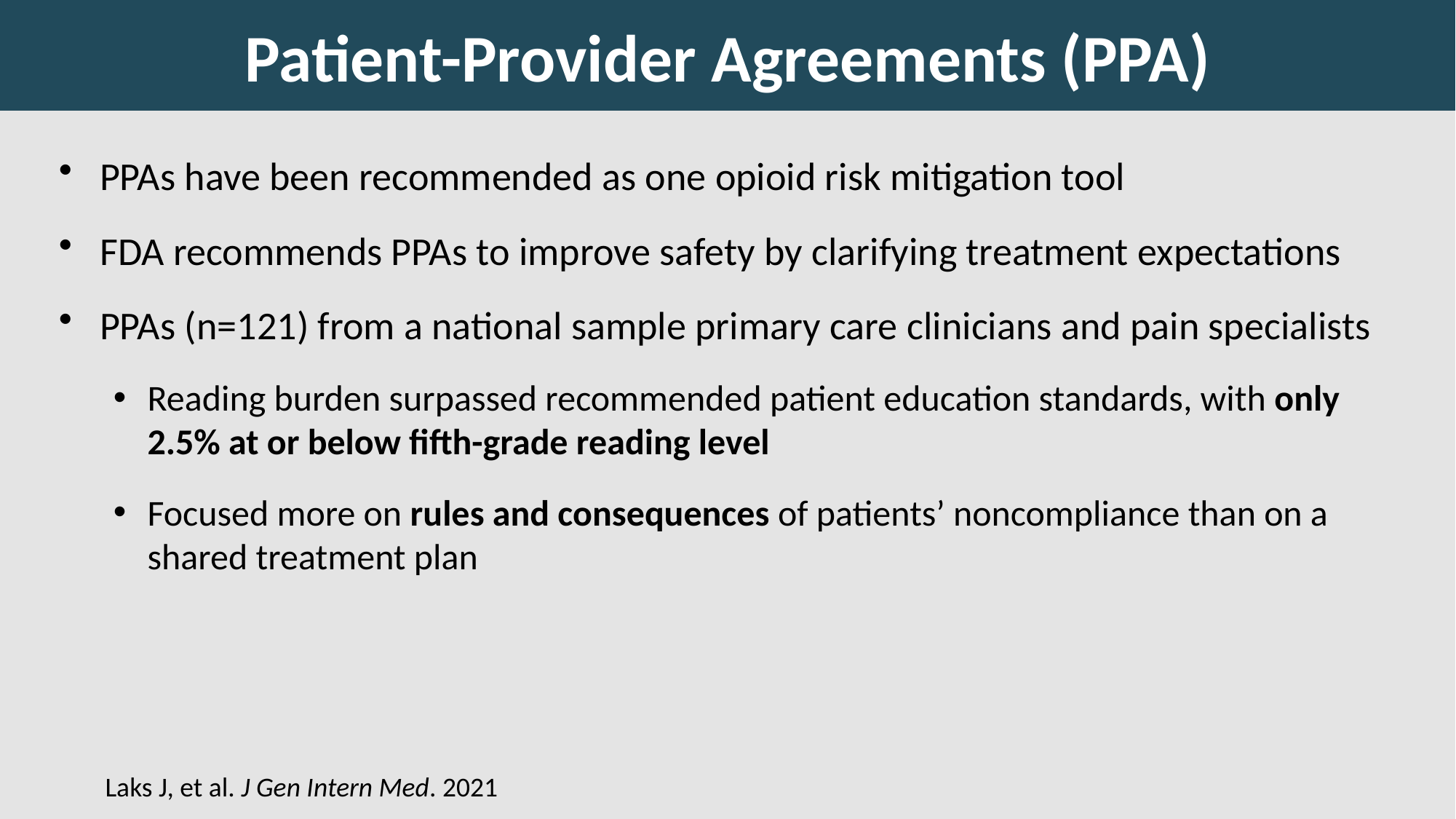

# Patient-Provider Agreements (PPA)
PPAs have been recommended as one opioid risk mitigation tool
FDA recommends PPAs to improve safety by clarifying treatment expectations
PPAs (n=121) from a national sample primary care clinicians and pain specialists
Reading burden surpassed recommended patient education standards, with only 2.5% at or below fifth-grade reading level
Focused more on rules and consequences of patients’ noncompliance than on a shared treatment plan
Laks J, et al. J Gen Intern Med. 2021